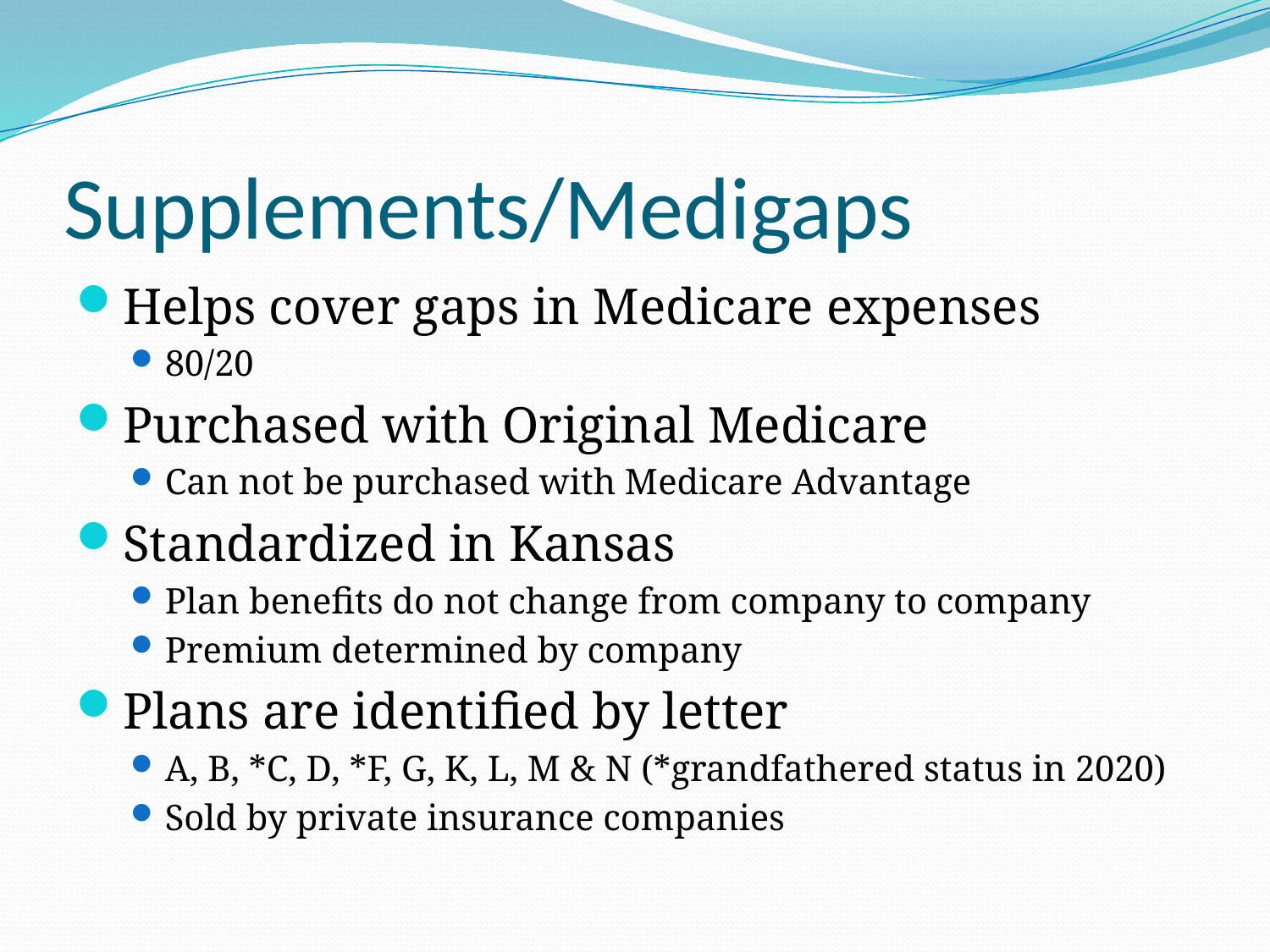

# Supplements/Medigaps
Helps cover gaps in Medicare expenses
80/20
Purchased with Original Medicare
Can not be purchased with Medicare Advantage
Standardized in Kansas
Plan benefits do not change from company to company
Premium determined by company
Plans are identified by letter
A, B, *C, D, *F, G, K, L, M & N (*grandfathered status in 2020)
Sold by private insurance companies